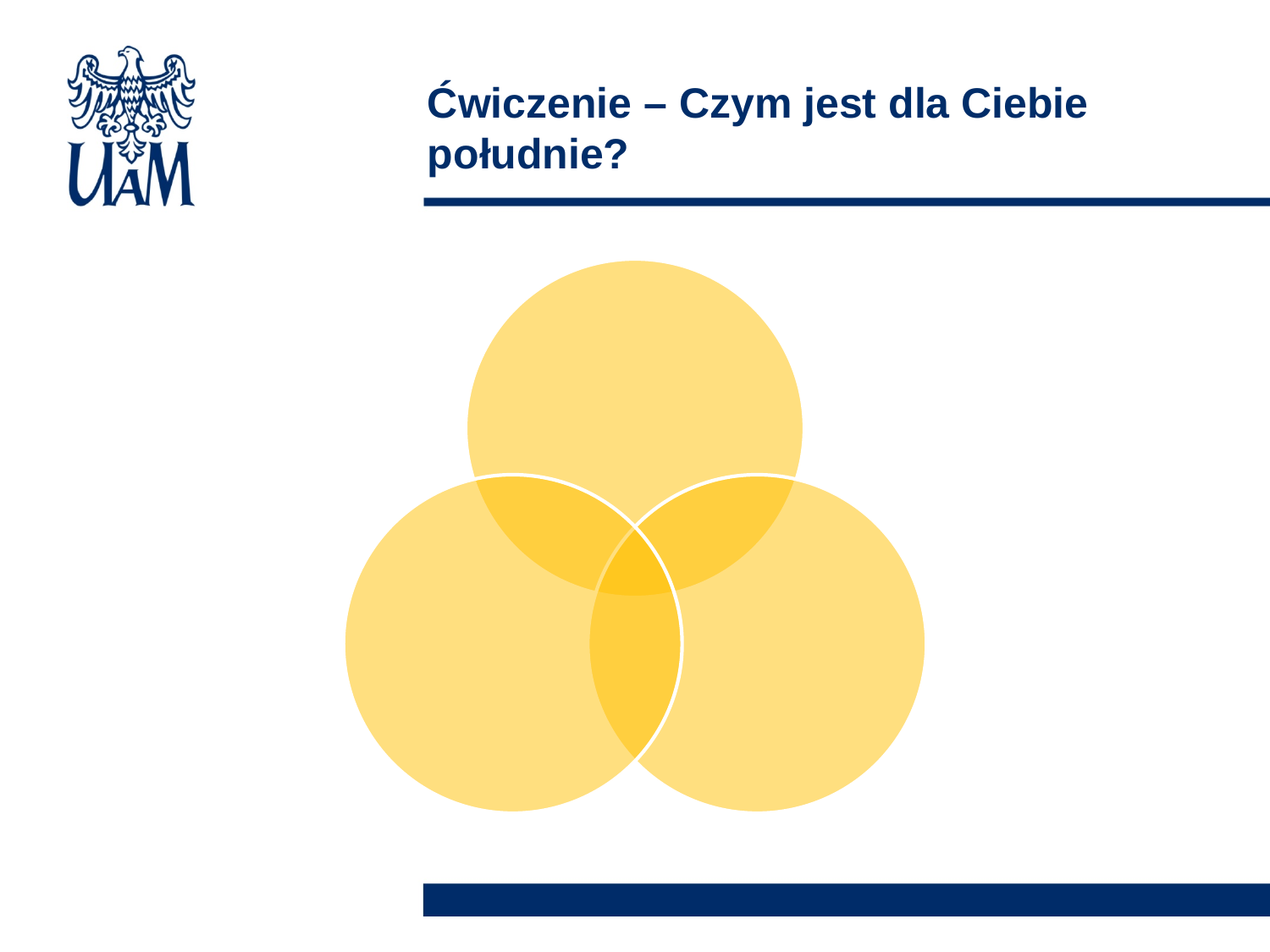

# Ćwiczenie – Czym jest dla Ciebie południe?